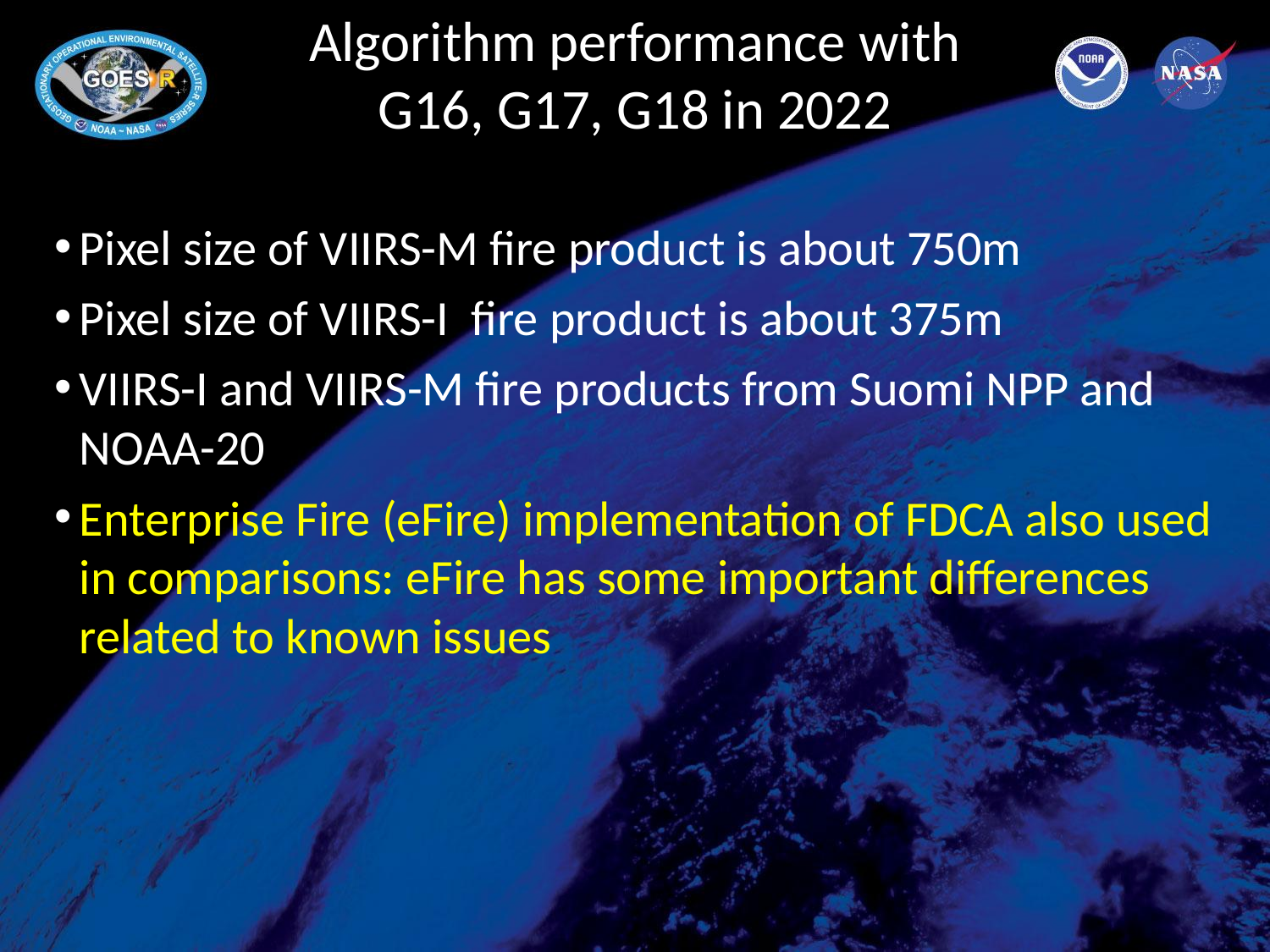

# Algorithm performance with G16, G17, G18 in 2022
Pixel size of VIIRS-M fire product is about 750m
Pixel size of VIIRS-I  fire product is about 375m
VIIRS-I and VIIRS-M fire products from Suomi NPP and NOAA-20
Enterprise Fire (eFire) implementation of FDCA also used in comparisons: eFire has some important differences related to known issues